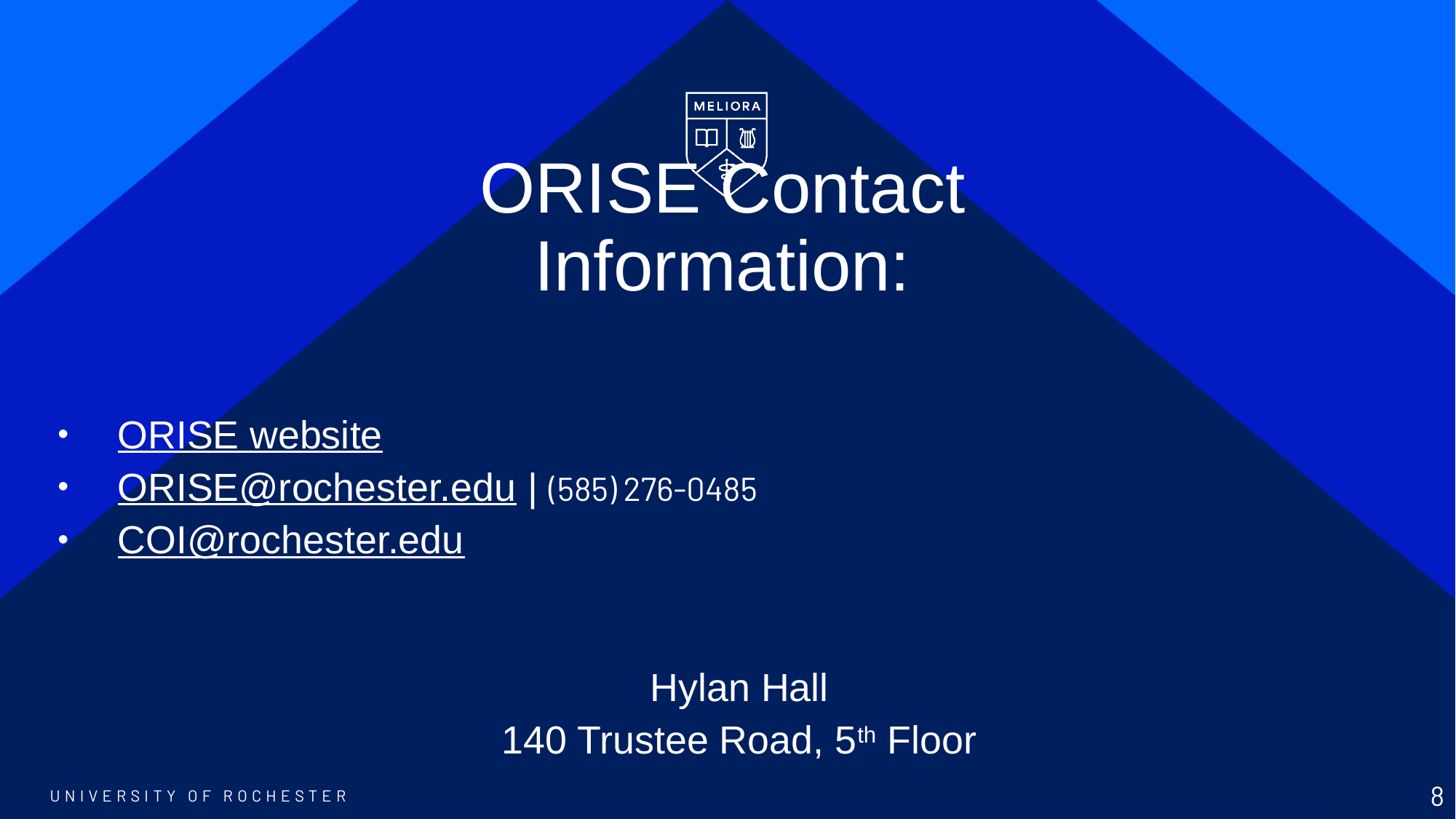

# ORISE Contact Information:

ORISE website
ORISE@rochester.edu | (585) 276-0485
COI@rochester.edu

Hylan Hall
140 Trustee Road, 5th Floor

8